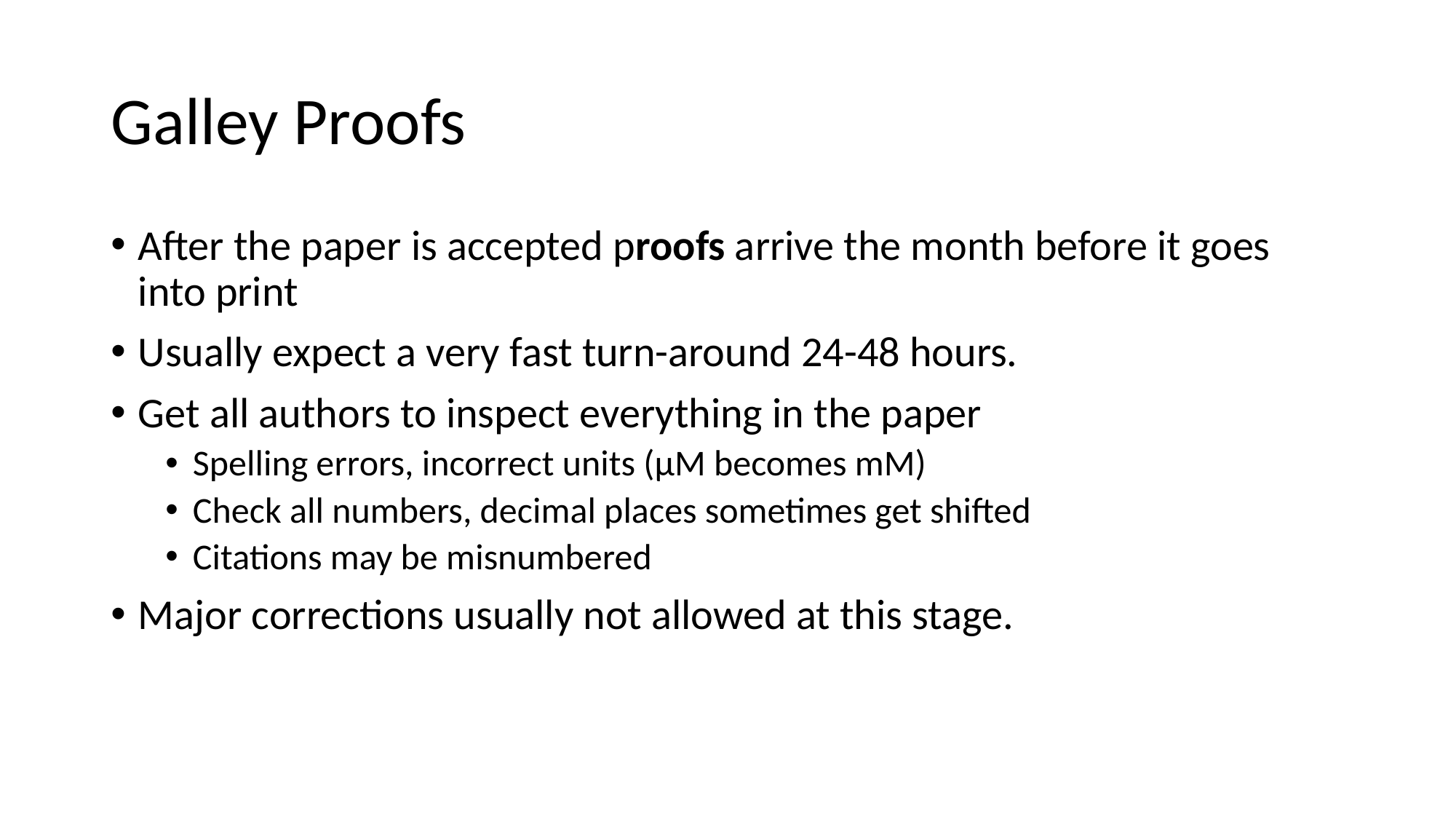

# Galley Proofs
After the paper is accepted proofs arrive the month before it goes into print
Usually expect a very fast turn-around 24-48 hours.
Get all authors to inspect everything in the paper
Spelling errors, incorrect units (µM becomes mM)
Check all numbers, decimal places sometimes get shifted
Citations may be misnumbered
Major corrections usually not allowed at this stage.